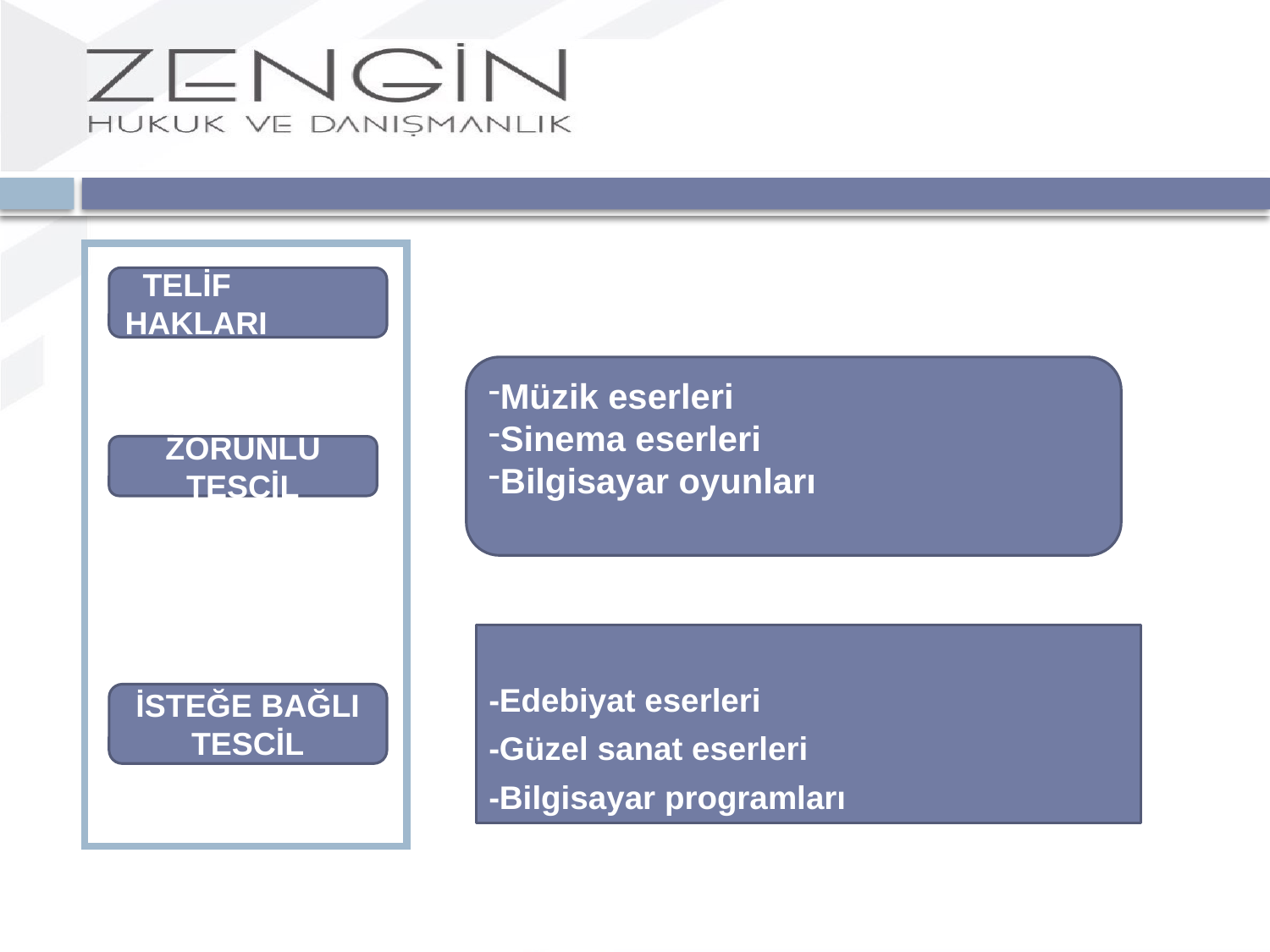

TELİF HAKLARI

Müzik eserleri
Sinema eserleri
Bilgisayar oyunları

ZORUNLU TESCİL

-Edebiyat eserleri
-Güzel sanat eserleri
-Bilgisayar programları

İSTEĞE BAĞLI TESCİL